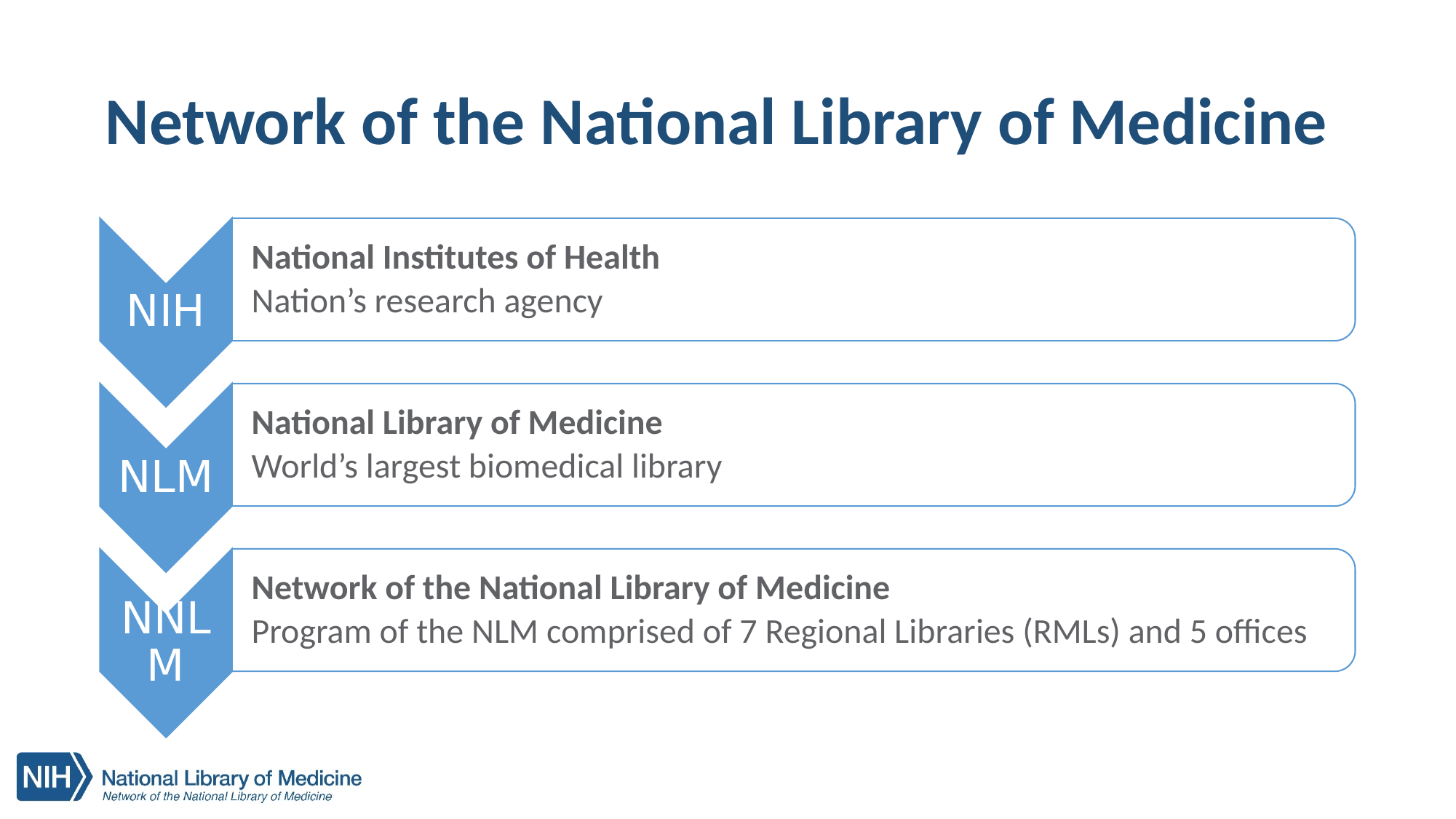

# Network of the National Library of Medicine

NIH

National Institutes of Health
Nation’s research agency

NLM

National Library of Medicine
World’s largest biomedical library
Network of the National Library of Medicine
Program of the NLM comprised of 7 Regional Libraries (RMLs) and 5 offices

NNLM
2